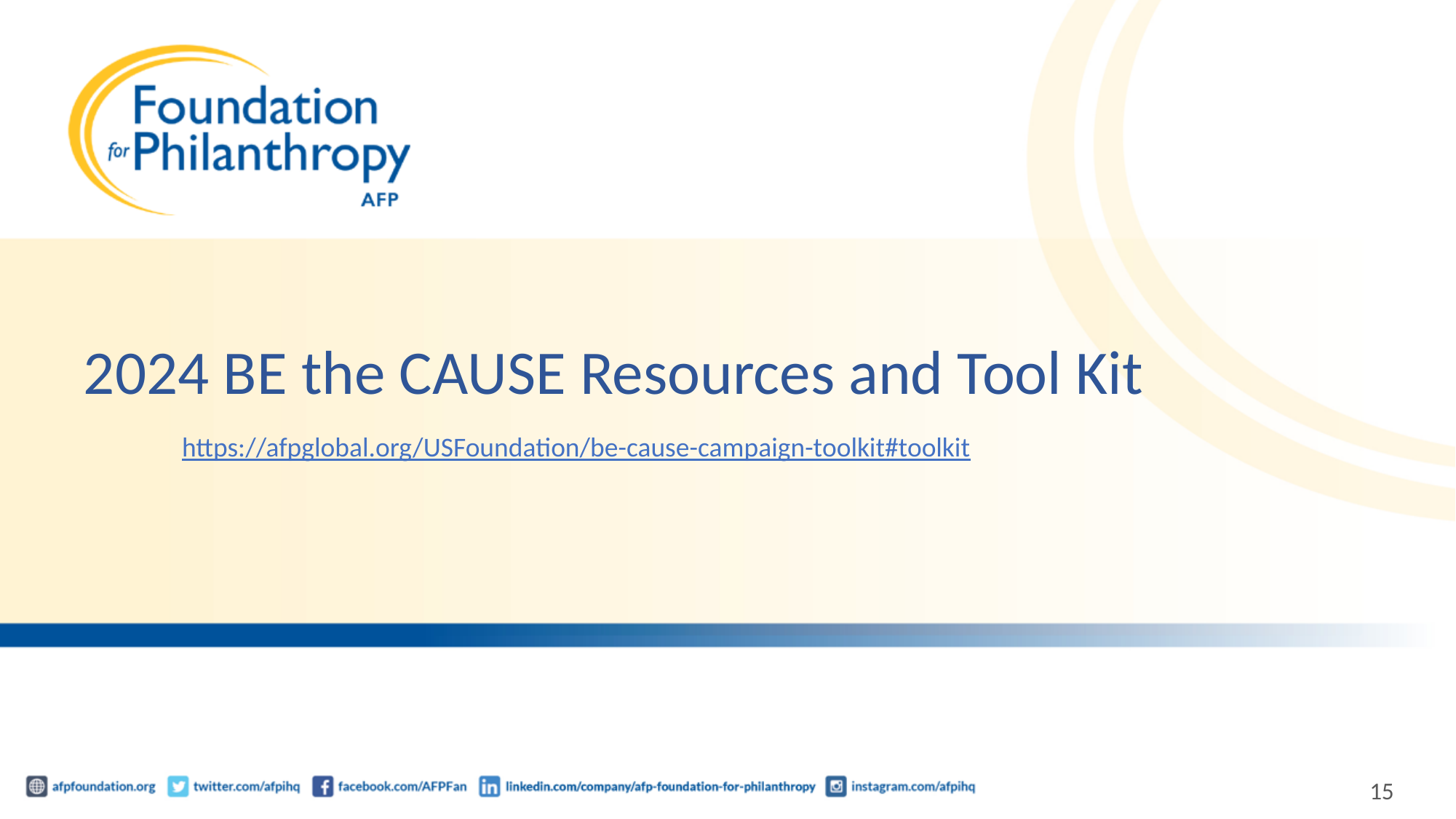

# 2024 BE the CAUSE Resources and Tool Kit
https://afpglobal.org/USFoundation/be-cause-campaign-toolkit#toolkit